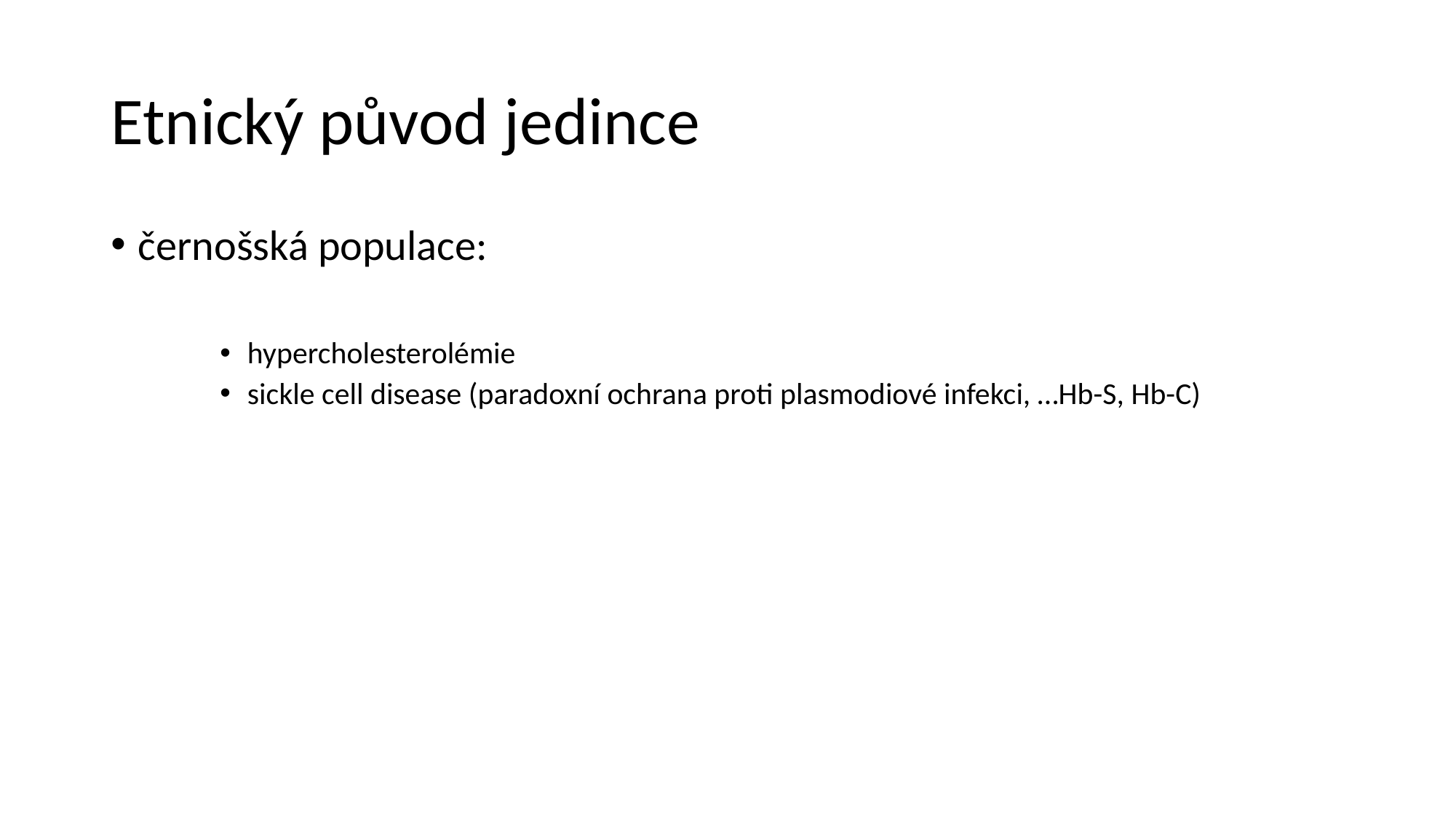

# Etnický původ jedince
černošská populace:

hypercholesterolémie
sickle cell disease (paradoxní ochrana proti plasmodiové infekci, …Hb-S, Hb-C)